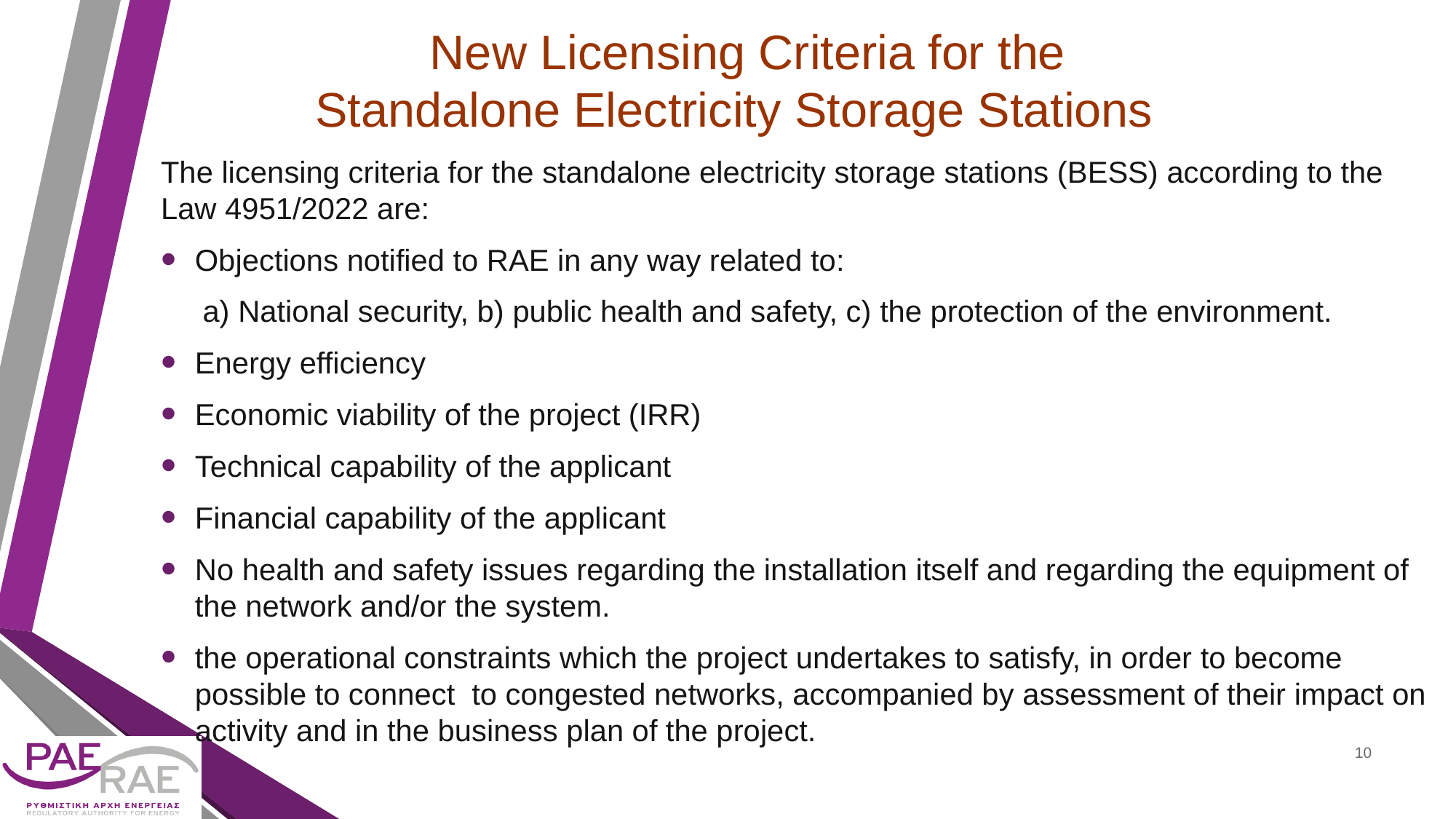

# New Licensing Criteria for the Standalone Electricity Storage Stations
The licensing criteria for the standalone electricity storage stations (BESS) according to the Law 4951/2022 are:
Objections notified to RAE in any way related to:
     a) National security, b) public health and safety, c) the protection of the environment.
Energy efficiency
Economic viability of the project (IRR)
Technical capability of the applicant
Financial capability of the applicant
No health and safety issues regarding the installation itself and regarding the equipment of the network and/or the system.
the operational constraints which the project undertakes to satisfy, in order to become possible to connect  to congested networks, accompanied by assessment of their impact on activity and in the business plan of the project.
10